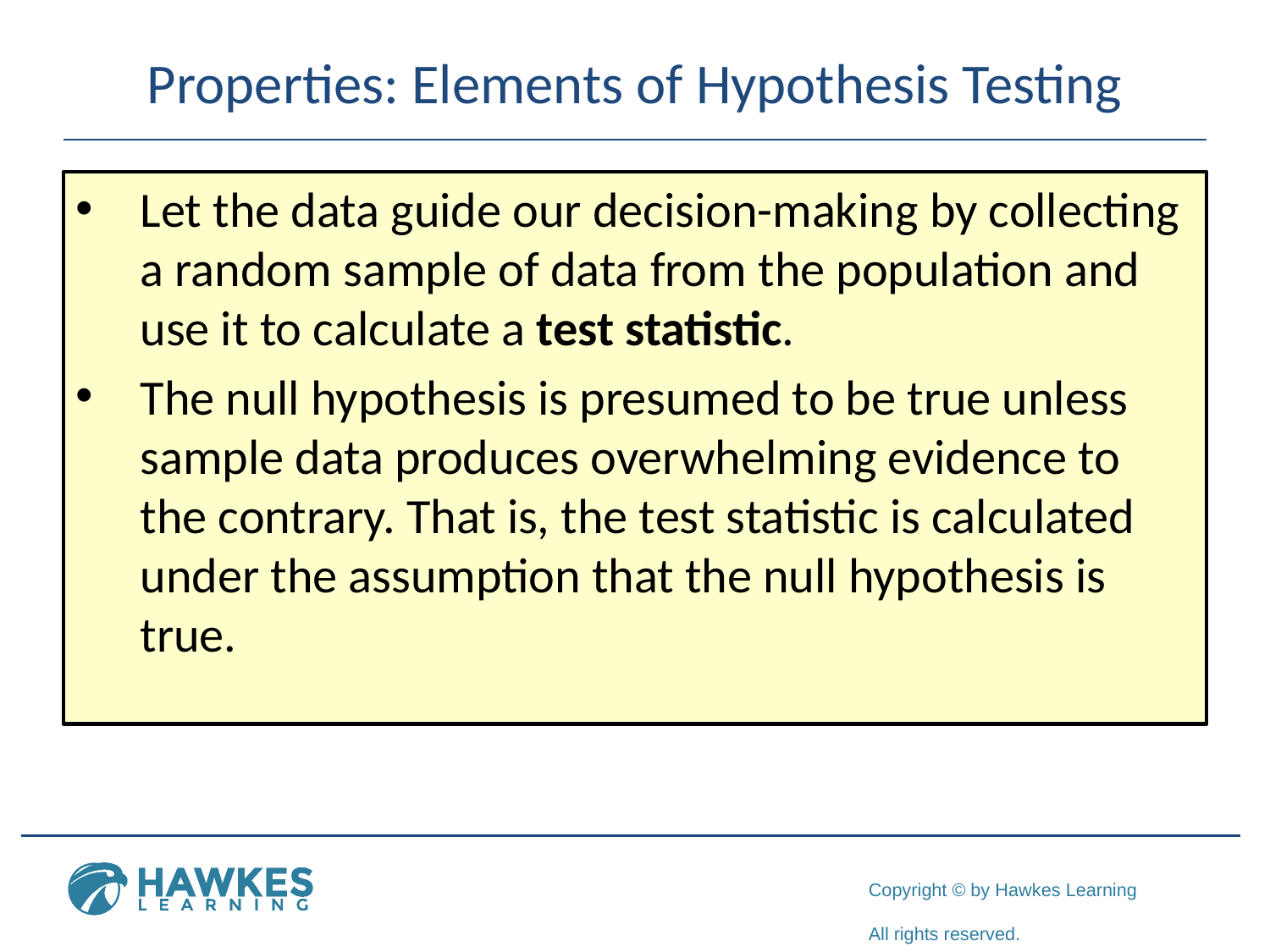

# Properties: Elements of Hypothesis Testing
Let the data guide our decision-making by collecting a random sample of data from the population and use it to calculate a test statistic.
The null hypothesis is presumed to be true unless sample data produces overwhelming evidence to the contrary. That is, the test statistic is calculated under the assumption that the null hypothesis is true.